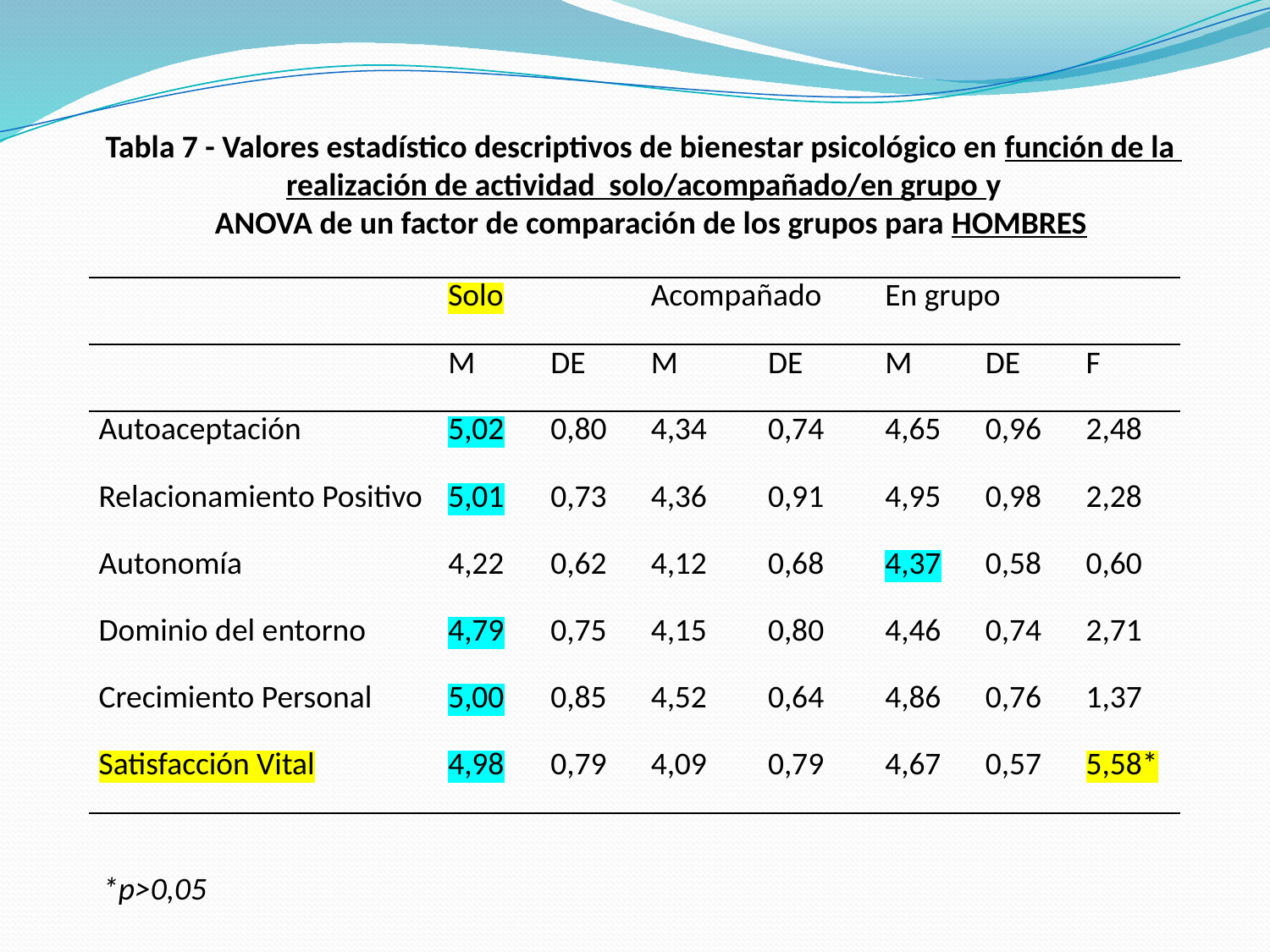

Tabla 7 - Valores estadístico descriptivos de bienestar psicológico en función de la
realización de actividad  solo/acompañado/en grupo y
  ANOVA de un factor de comparación de los grupos para HOMBRES
|  | Solo |  | Acompañado |  | En grupo |  |  |
| --- | --- | --- | --- | --- | --- | --- | --- |
|  | M | DE | M | DE | M | DE | F |
| Autoaceptación | 5,02 | 0,80 | 4,34 | 0,74 | 4,65 | 0,96 | 2,48 |
| Relacionamiento Positivo | 5,01 | 0,73 | 4,36 | 0,91 | 4,95 | 0,98 | 2,28 |
| Autonomía | 4,22 | 0,62 | 4,12 | 0,68 | 4,37 | 0,58 | 0,60 |
| Dominio del entorno | 4,79 | 0,75 | 4,15 | 0,80 | 4,46 | 0,74 | 2,71 |
| Crecimiento Personal | 5,00 | 0,85 | 4,52 | 0,64 | 4,86 | 0,76 | 1,37 |
| Satisfacción Vital | 4,98 | 0,79 | 4,09 | 0,79 | 4,67 | 0,57 | 5,58\* |
*p>0,05